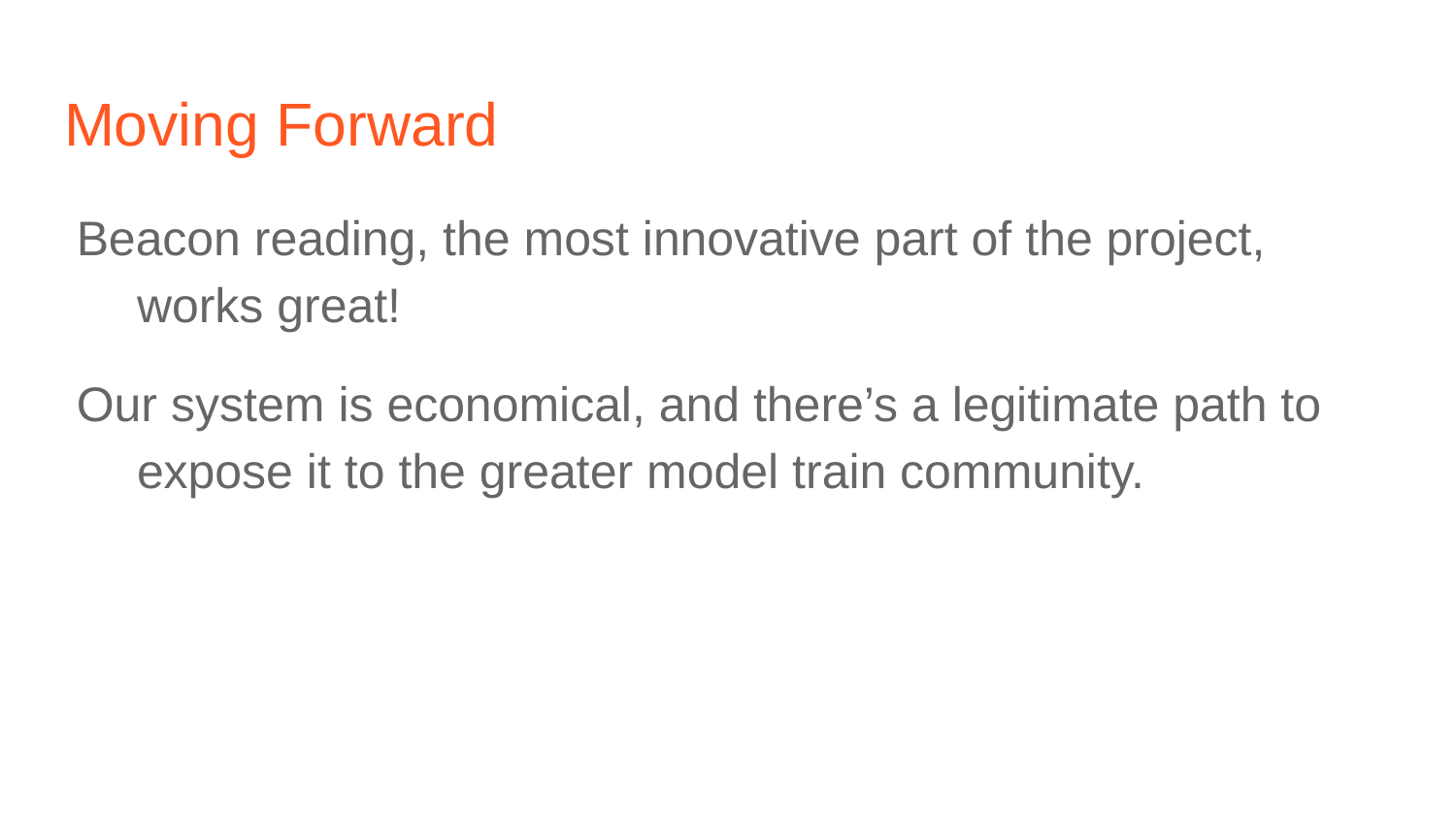

# Moving Forward
Beacon reading, the most innovative part of the project, works great!
Our system is economical, and there’s a legitimate path to expose it to the greater model train community.